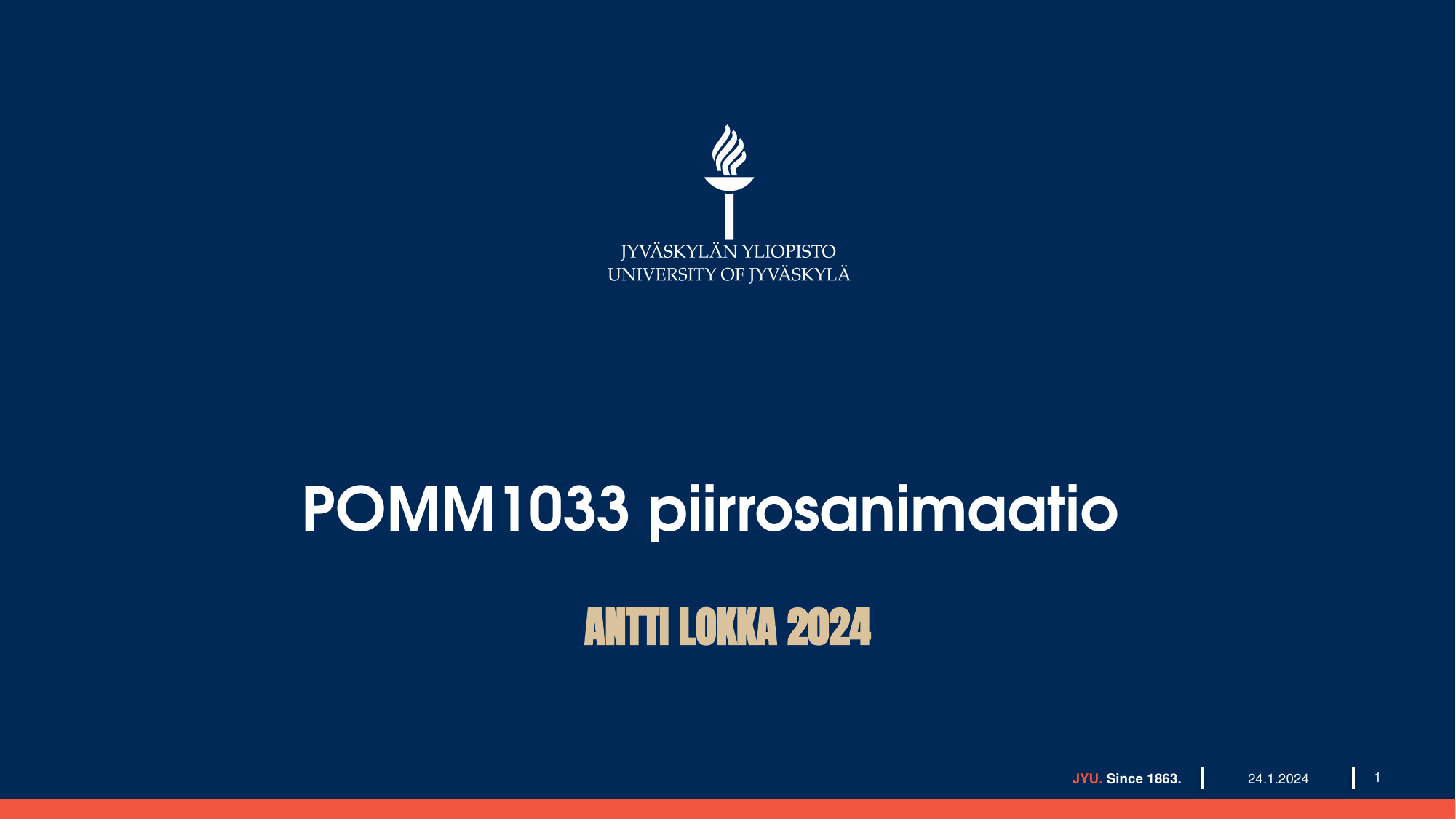

# POMM1033 piirrosanimaatio
ANTTI LOKKA 2024
24.1.2024
JYU. Since 1863.
1